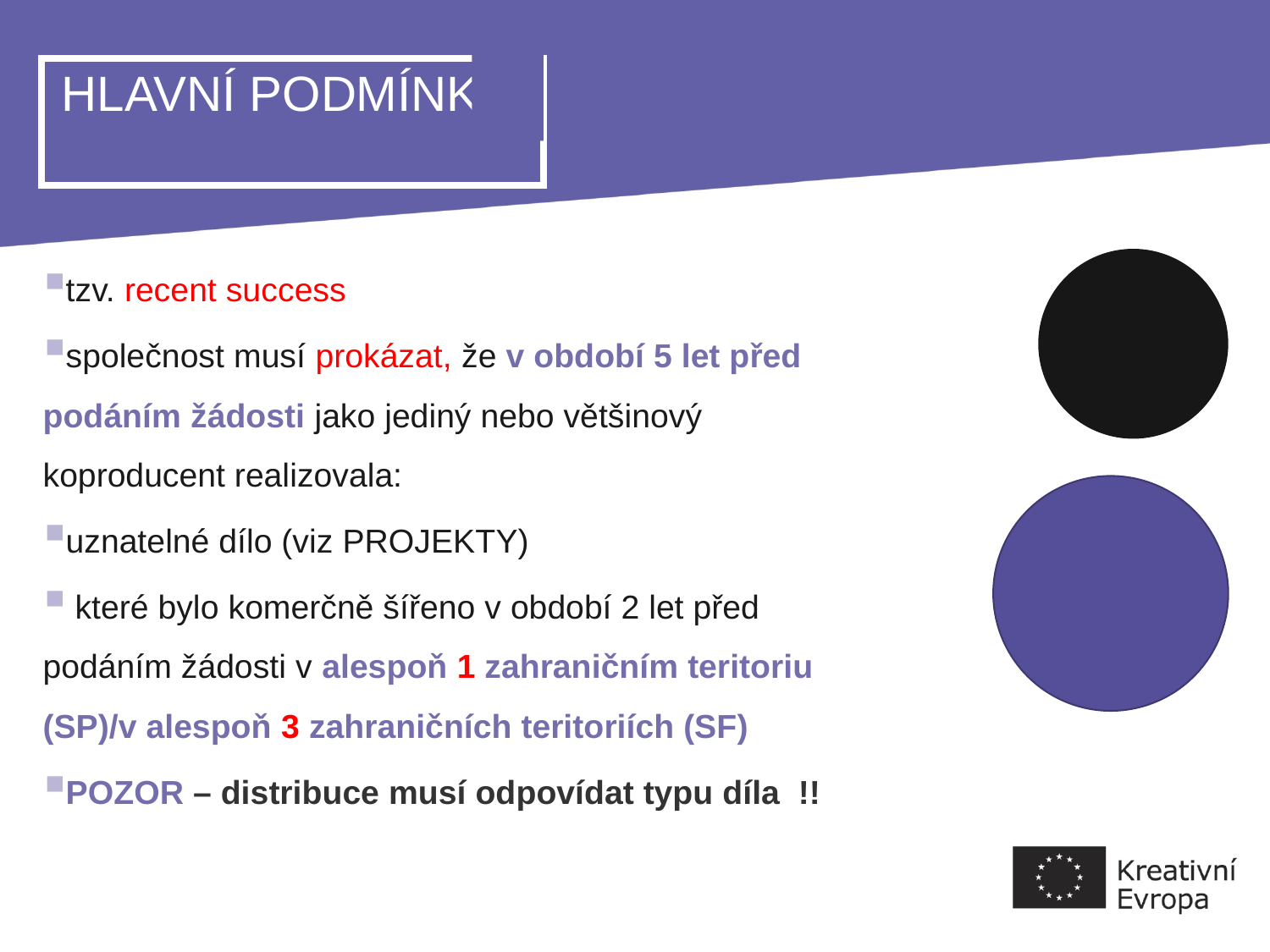

# HLAVNÍ PODMÍNKY
tzv. recent success
společnost musí prokázat, že v období 5 let před podáním žádosti jako jediný nebo většinový koproducent realizovala:
uznatelné dílo (viz PROJEKTY)
 které bylo komerčně šířeno v období 2 let před podáním žádosti v alespoň 1 zahraničním teritoriu (SP)/v alespoň 3 zahraničních teritoriích (SF)
POZOR – distribuce musí odpovídat typu díla  !!